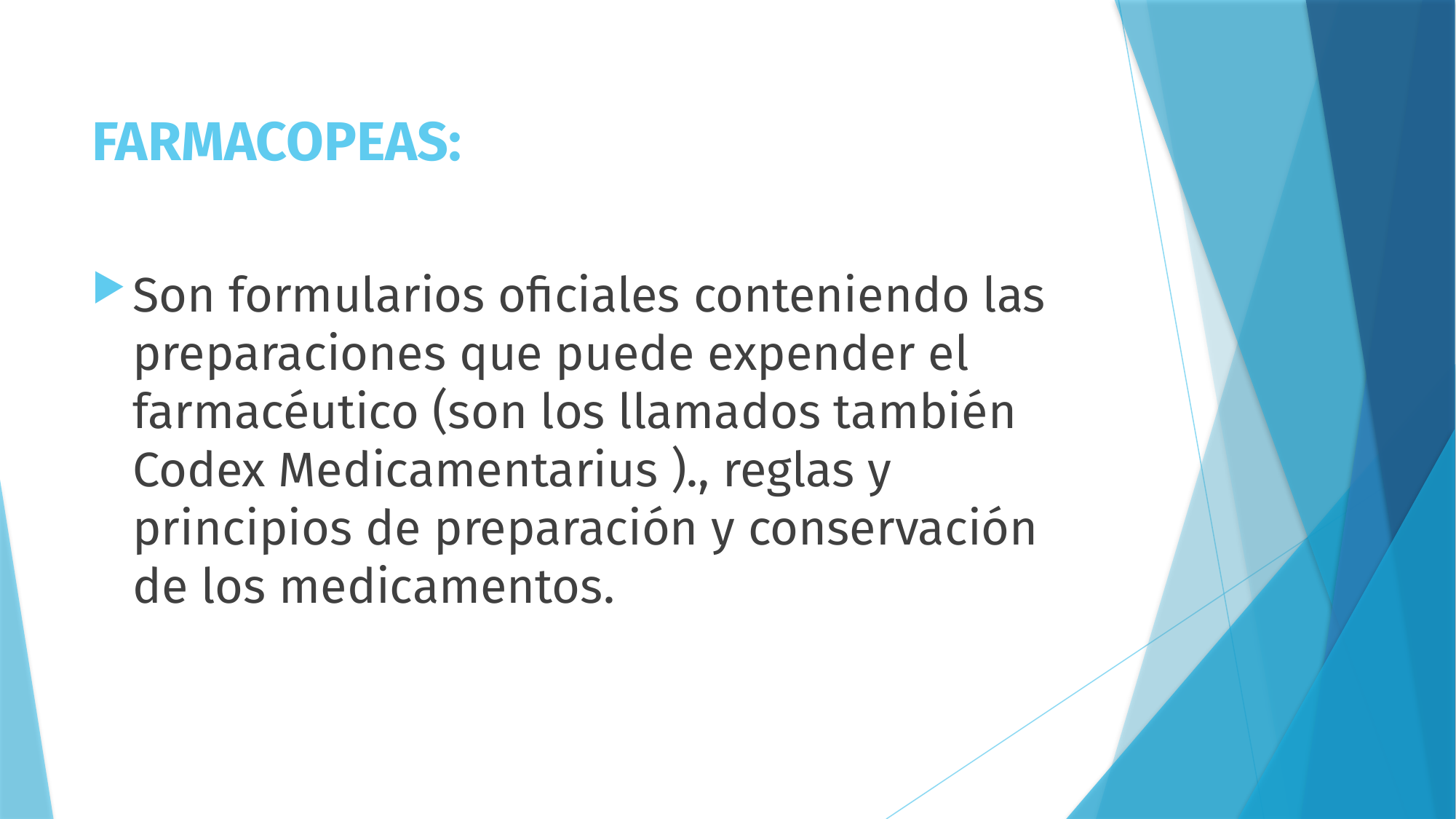

# FARMACOPEAS:
Son formularios oficiales conteniendo las preparaciones que puede expender el farmacéutico (son los llamados también Codex Medicamentarius )., reglas y principios de preparación y conservación de los medicamentos.